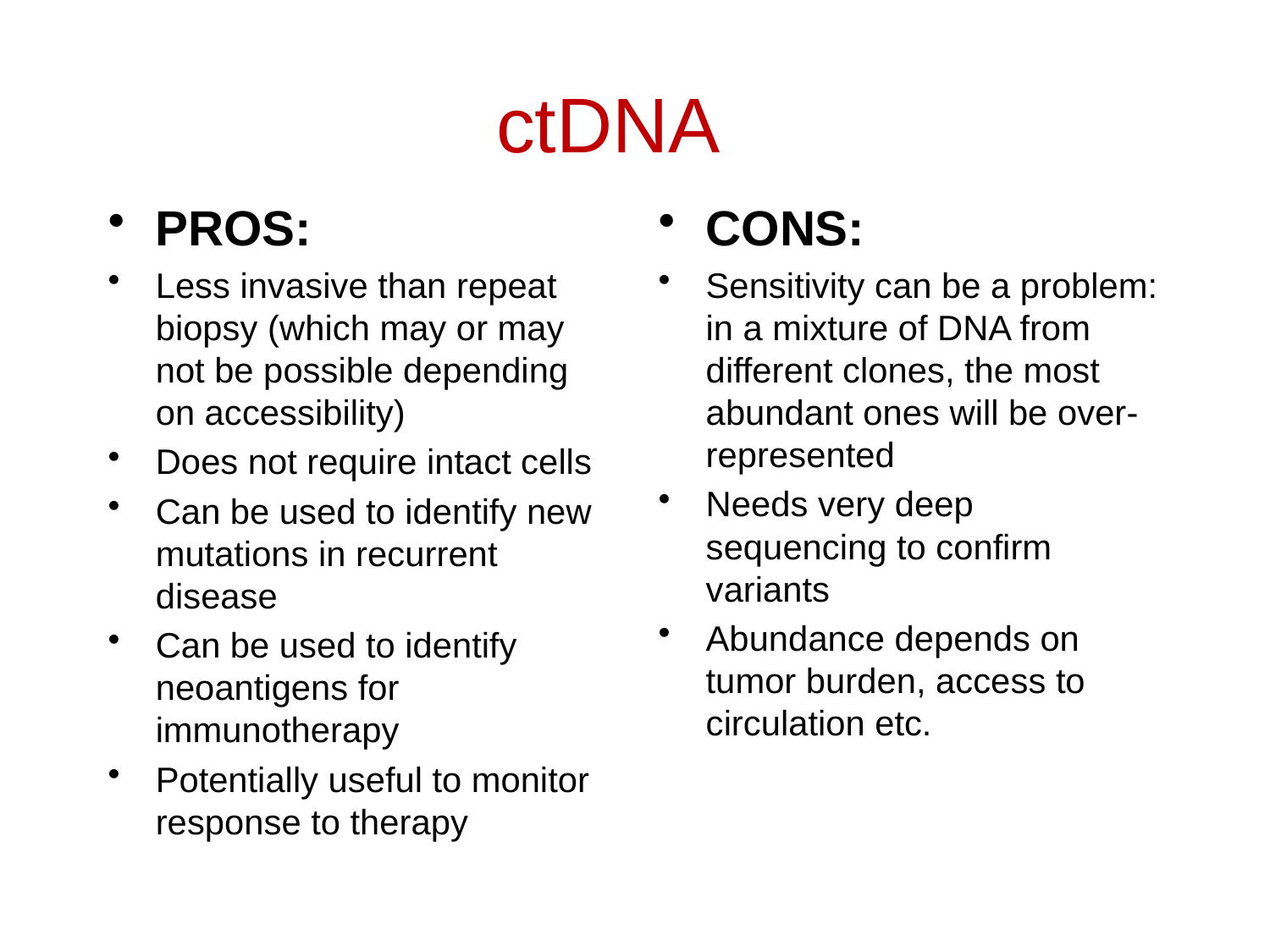

ctDNA
PROS:
Less invasive than repeat biopsy (which may or may not be possible depending on accessibility)
Does not require intact cells
Can be used to identify new mutations in recurrent disease
Can be used to identify neoantigens for immunotherapy
Potentially useful to monitor response to therapy
CONS:
Sensitivity can be a problem: in a mixture of DNA from different clones, the most abundant ones will be over-represented
Needs very deep sequencing to confirm variants
Abundance depends on tumor burden, access to circulation etc.